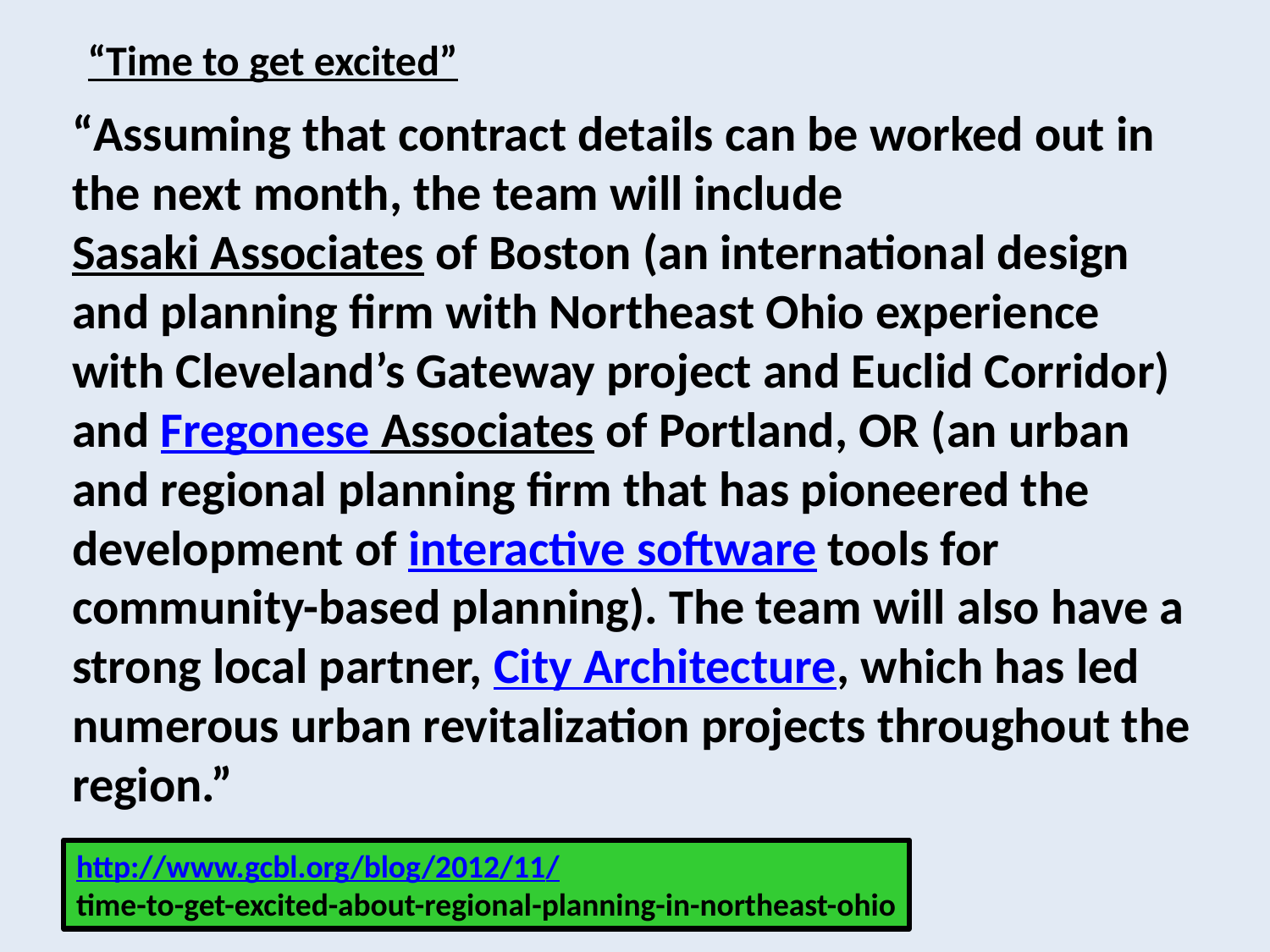

“Time to get excited”
“Assuming that contract details can be worked out in the next month, the team will include Sasaki Associates of Boston (an international design and planning firm with Northeast Ohio experience with Cleveland’s Gateway project and Euclid Corridor) and Fregonese Associates of Portland, OR (an urban and regional planning firm that has pioneered the development of interactive software tools for community-based planning). The team will also have a strong local partner, City Architecture, which has led numerous urban revitalization projects throughout the region.”
http://www.gcbl.org/blog/2012/11/
time-to-get-excited-about-regional-planning-in-northeast-ohio